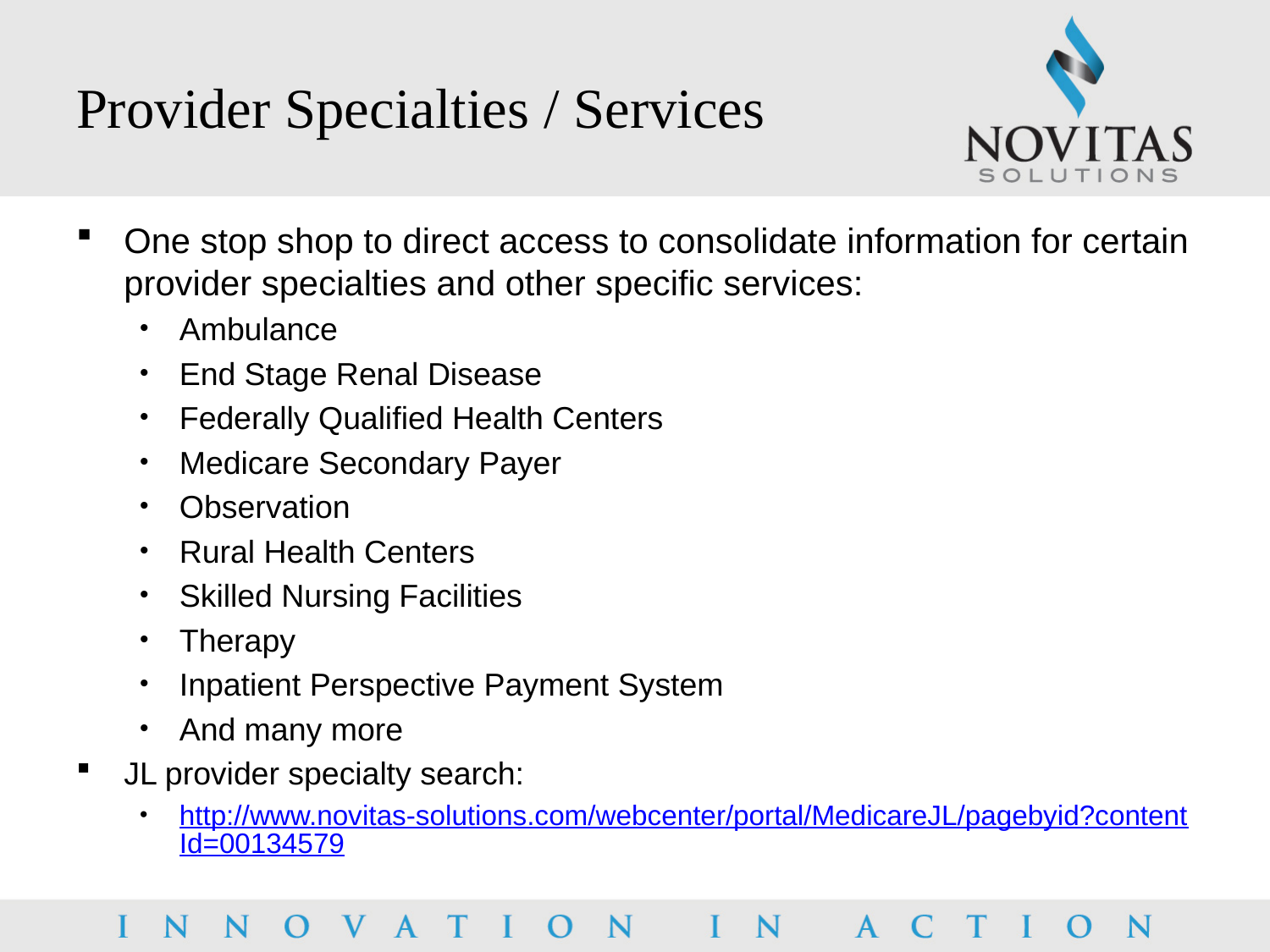

# Provider Specialties / Services
One stop shop to direct access to consolidate information for certain provider specialties and other specific services:
Ambulance
End Stage Renal Disease
Federally Qualified Health Centers
Medicare Secondary Payer
Observation
Rural Health Centers
Skilled Nursing Facilities
Therapy
Inpatient Perspective Payment System
And many more
JL provider specialty search:
http://www.novitas-solutions.com/webcenter/portal/MedicareJL/pagebyid?contentId=00134579